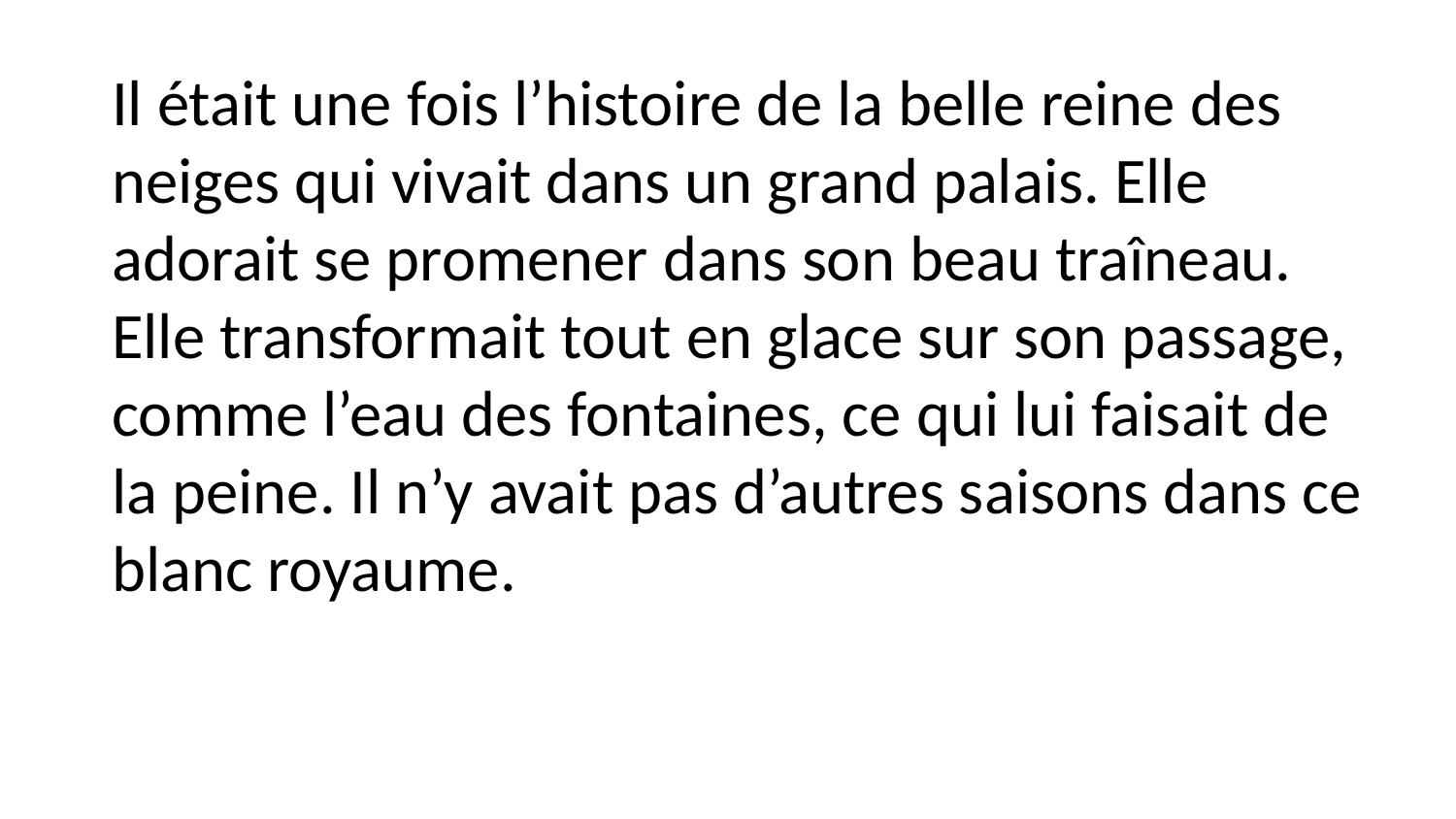

Il était une fois l’histoire de la belle reine des neiges qui vivait dans un grand palais. Elle adorait se promener dans son beau traîneau. Elle transformait tout en glace sur son passage, comme l’eau des fontaines, ce qui lui faisait de la peine. Il n’y avait pas d’autres saisons dans ce blanc royaume.